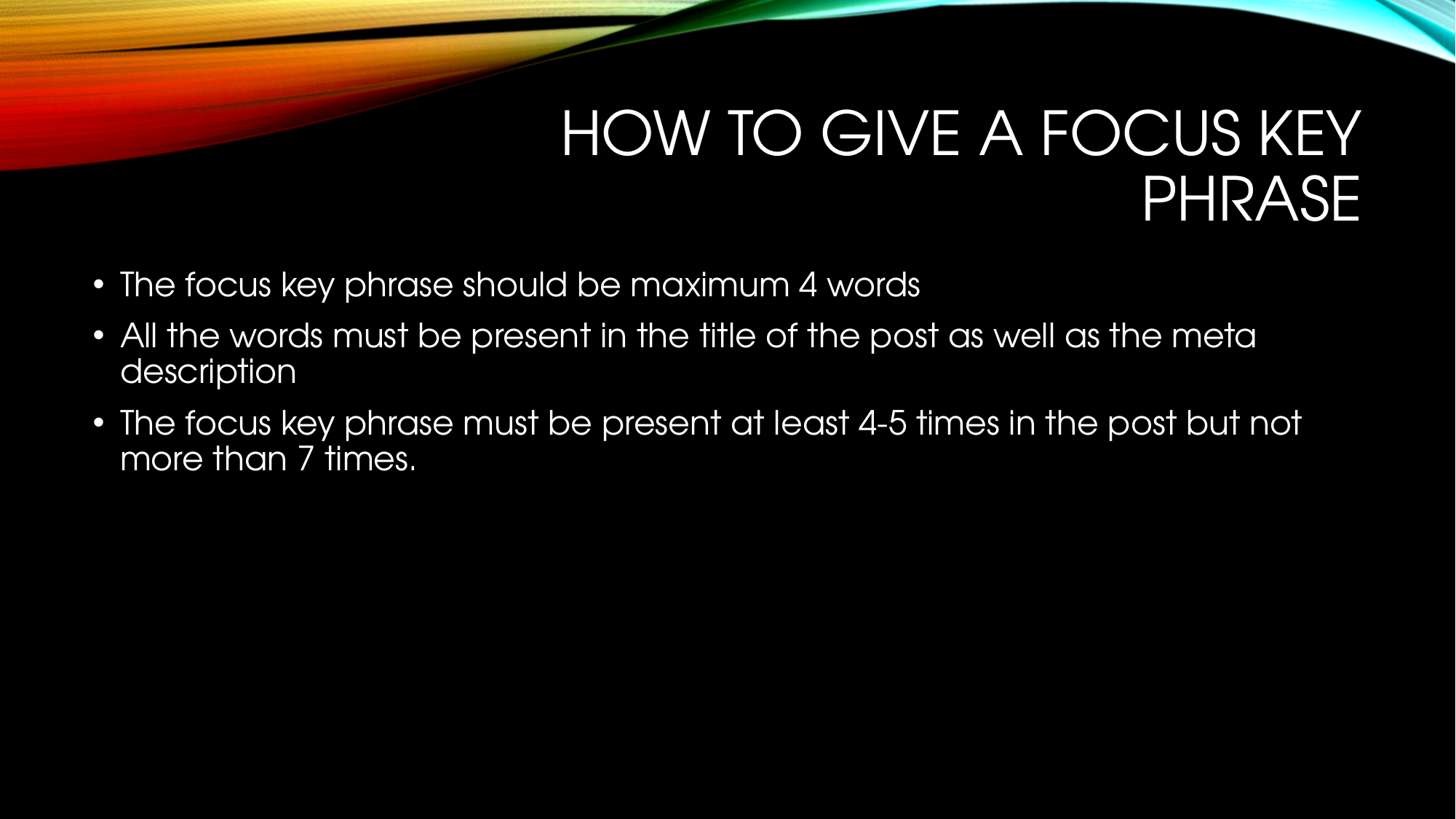

# How to give a focus key phrase
The focus key phrase should be maximum 4 words
All the words must be present in the title of the post as well as the meta description
The focus key phrase must be present at least 4-5 times in the post but not more than 7 times.